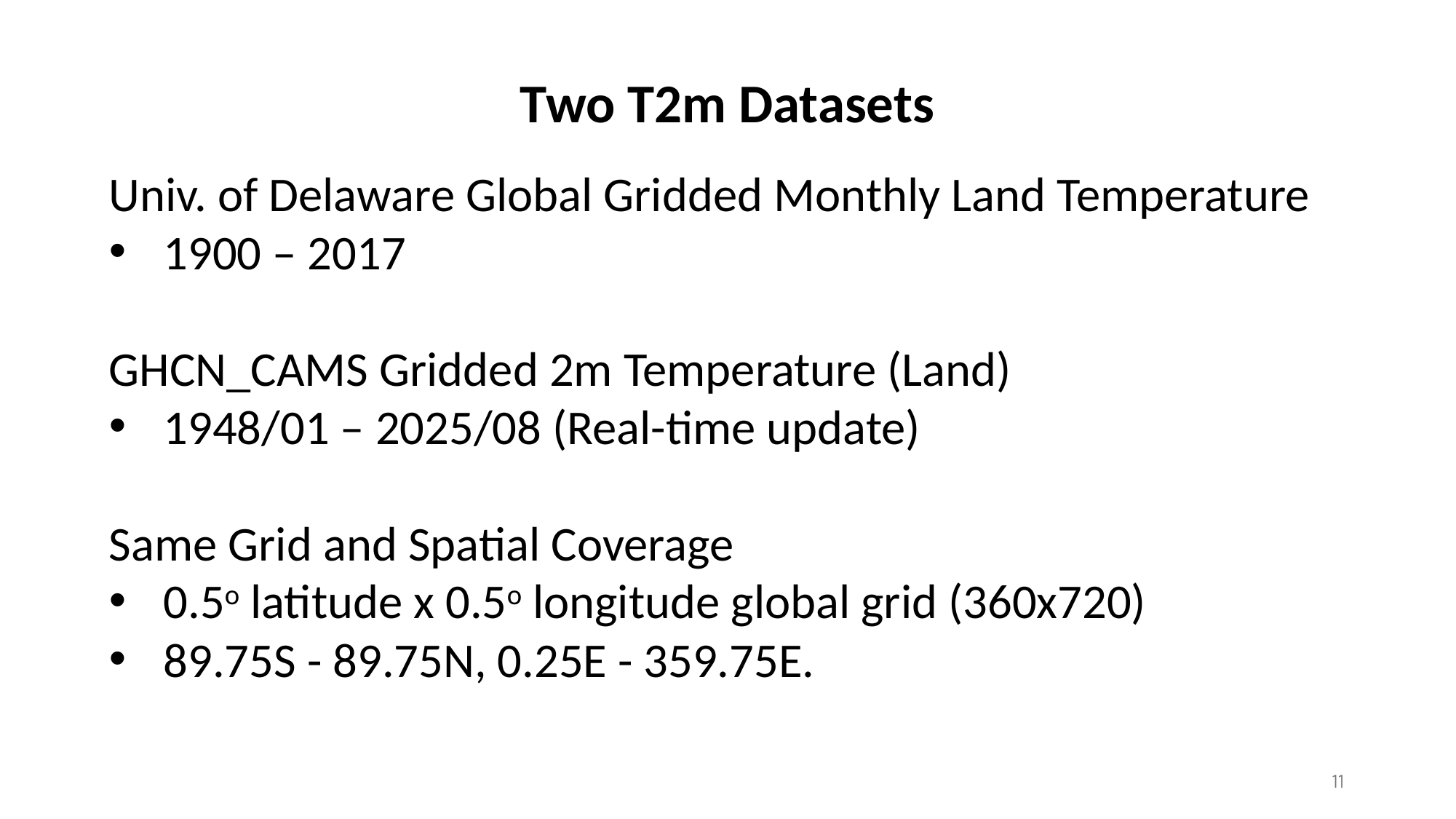

Two T2m Datasets

Univ. of Delaware Global Gridded Monthly Land Temperature
1900 – 2017

GHCN_CAMS Gridded 2m Temperature (Land)
1948/01 – 2025/08 (Real-time update)

Same Grid and Spatial Coverage
0.5o latitude x 0.5o longitude global grid (360x720)
89.75S - 89.75N, 0.25E - 359.75E.

11